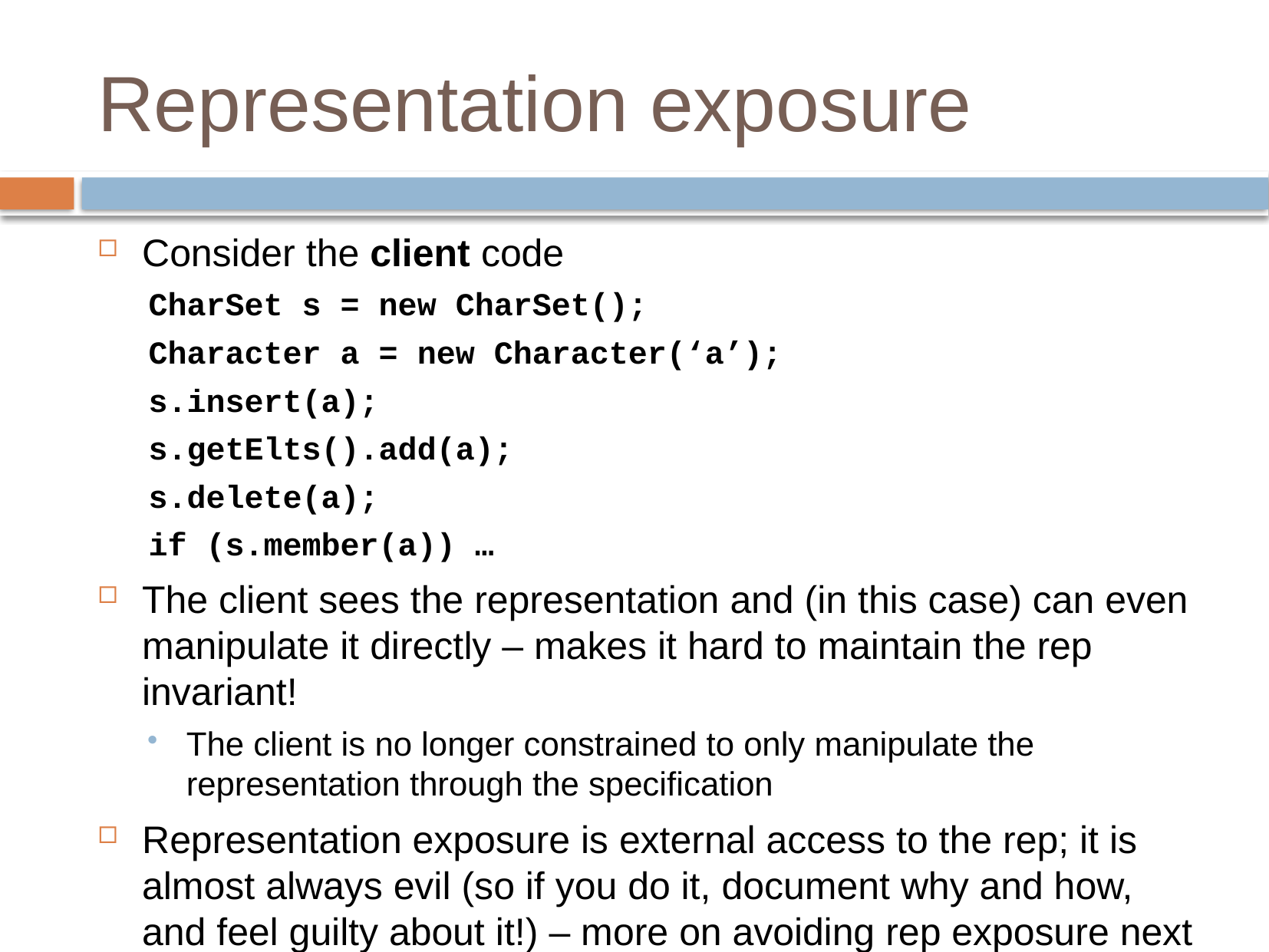

# Representation exposure
Consider the client code
CharSet s = new CharSet();
Character a = new Character(‘a’);
s.insert(a);
s.getElts().add(a);
s.delete(a);
if (s.member(a)) …
The client sees the representation and (in this case) can even manipulate it directly – makes it hard to maintain the rep invariant!
The client is no longer constrained to only manipulate the representation through the specification
Representation exposure is external access to the rep; it is almost always evil (so if you do it, document why and how, and feel guilty about it!) – more on avoiding rep exposure next lecture